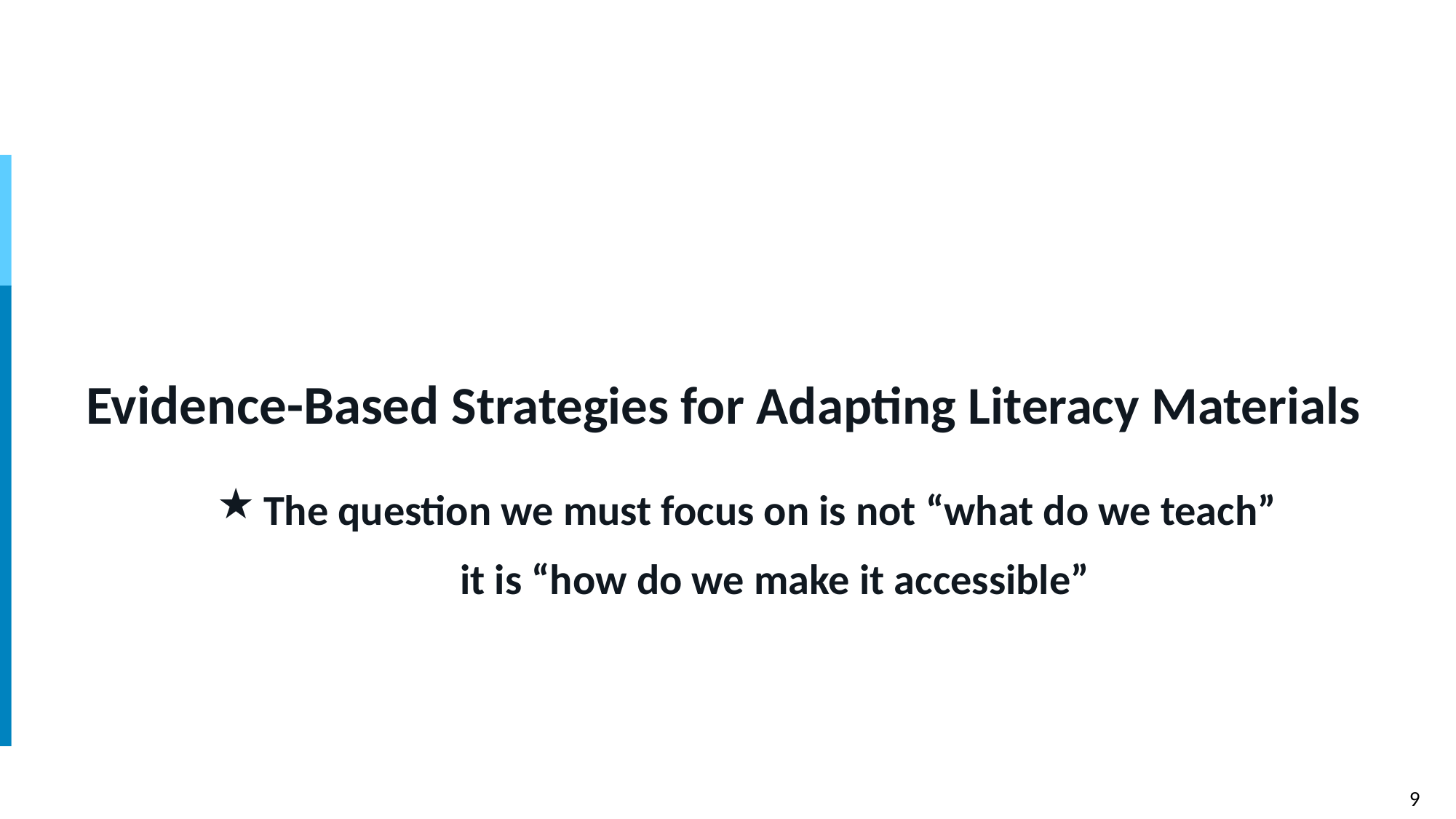

# Evidence-Based Strategies for Adapting Literacy Materials
The question we must focus on is not “what do we teach”
 it is “how do we make it accessible”